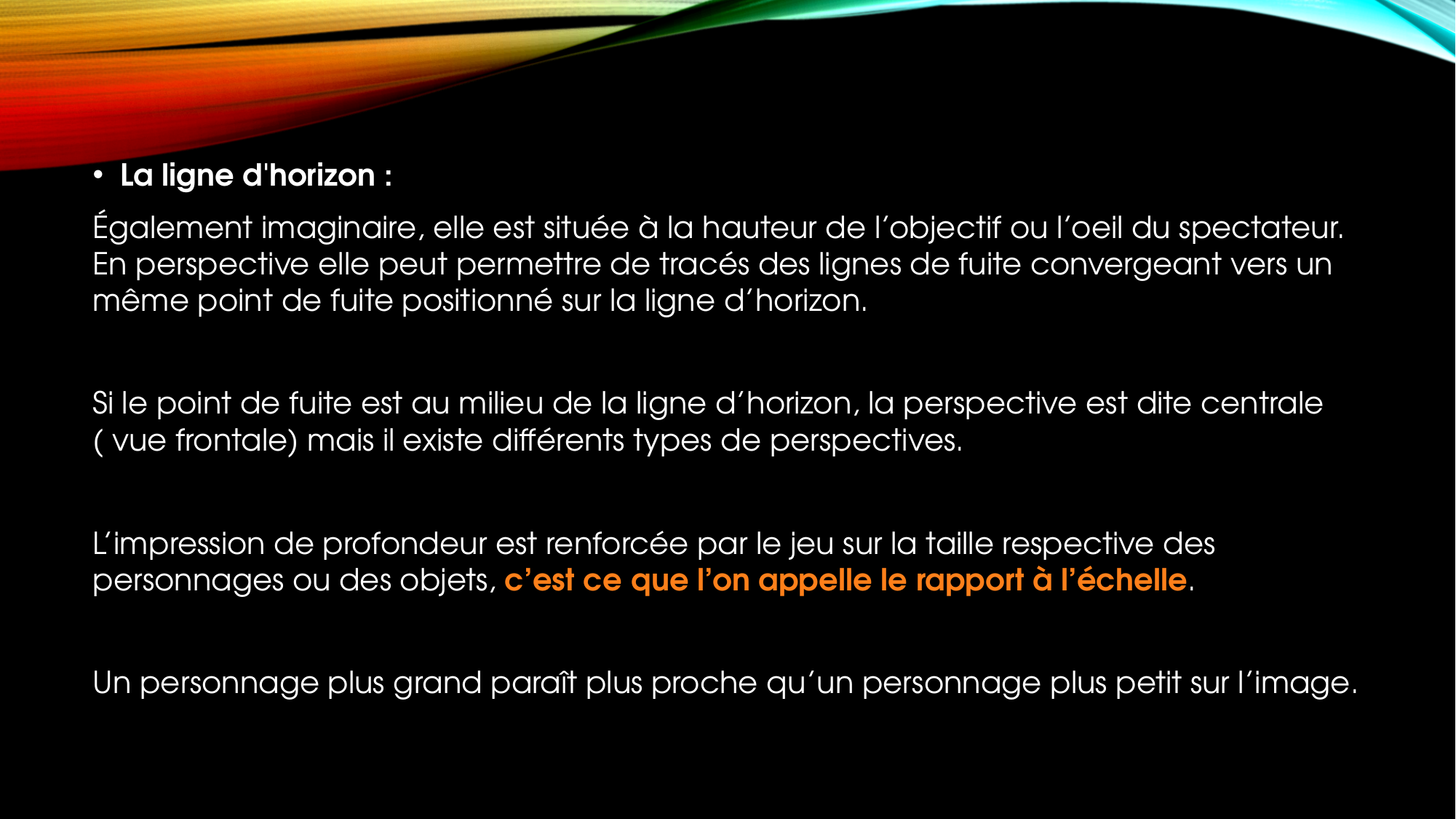

La ligne d'horizon :
Également imaginaire, elle est située à la hauteur de l’objectif ou l’oeil du spectateur. En perspective elle peut permettre de tracés des lignes de fuite convergeant vers un même point de fuite positionné sur la ligne d’horizon.

Si le point de fuite est au milieu de la ligne d’horizon, la perspective est dite centrale ( vue frontale) mais il existe différents types de perspectives.

L’impression de profondeur est renforcée par le jeu sur la taille respective des personnages ou des objets, c’est ce que l’on appelle le rapport à l’échelle.

Un personnage plus grand paraît plus proche qu’un personnage plus petit sur l’image.